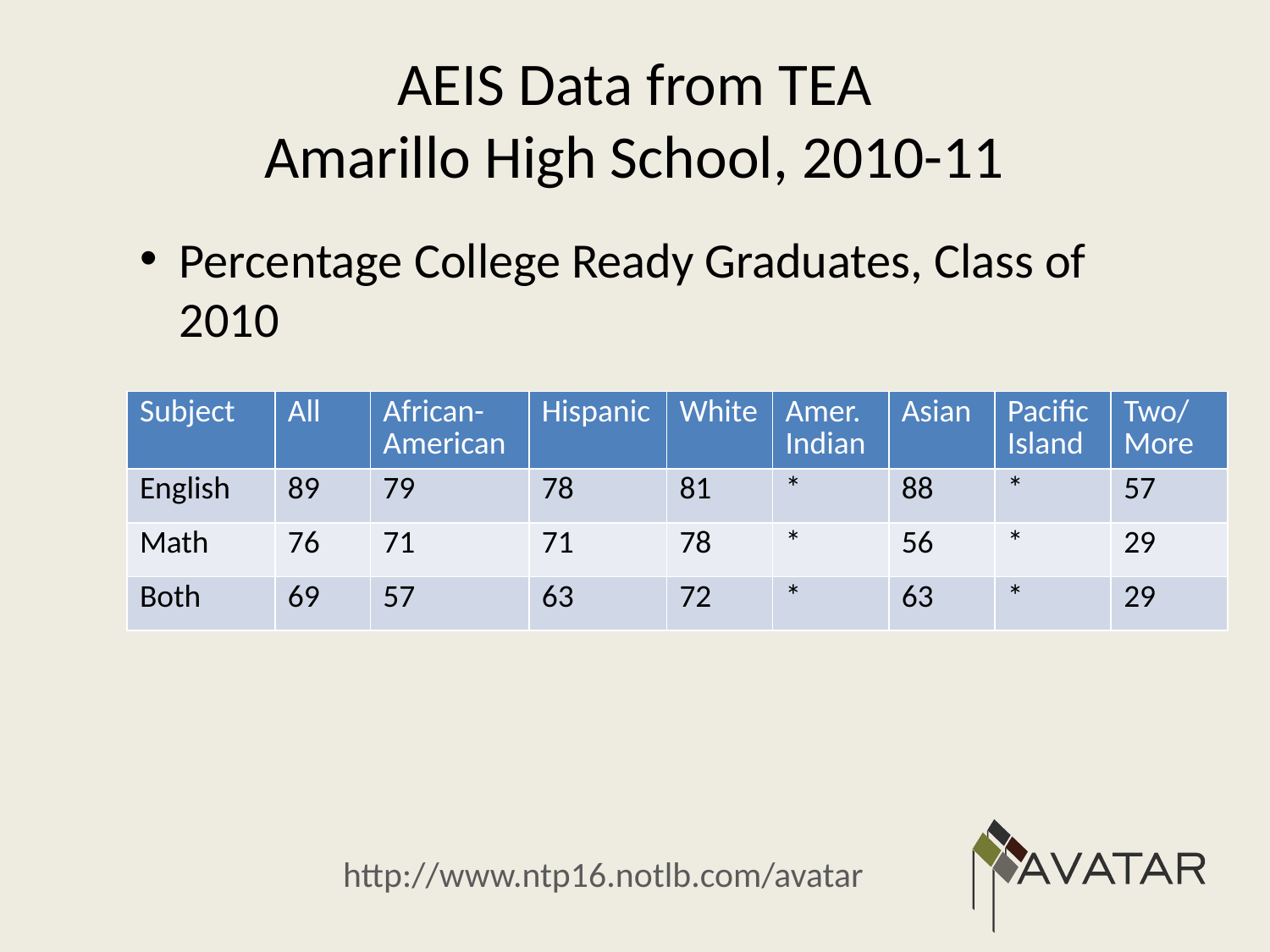

# AEIS Data from TEA Amarillo High School, 2010-11
Percentage College Ready Graduates, Class of 2010

| Subject | All | African- American | Hispanic | White | Amer. Indian | Asian | Pacific Island | Two/ More |
| --- | --- | --- | --- | --- | --- | --- | --- | --- |
| English | 89 | 79 | 78 | 81 | \* | 88 | \* | 57 |
| Math | 76 | 71 | 71 | 78 | \* | 56 | \* | 29 |
| Both | 69 | 57 | 63 | 72 | \* | 63 | \* | 29 |